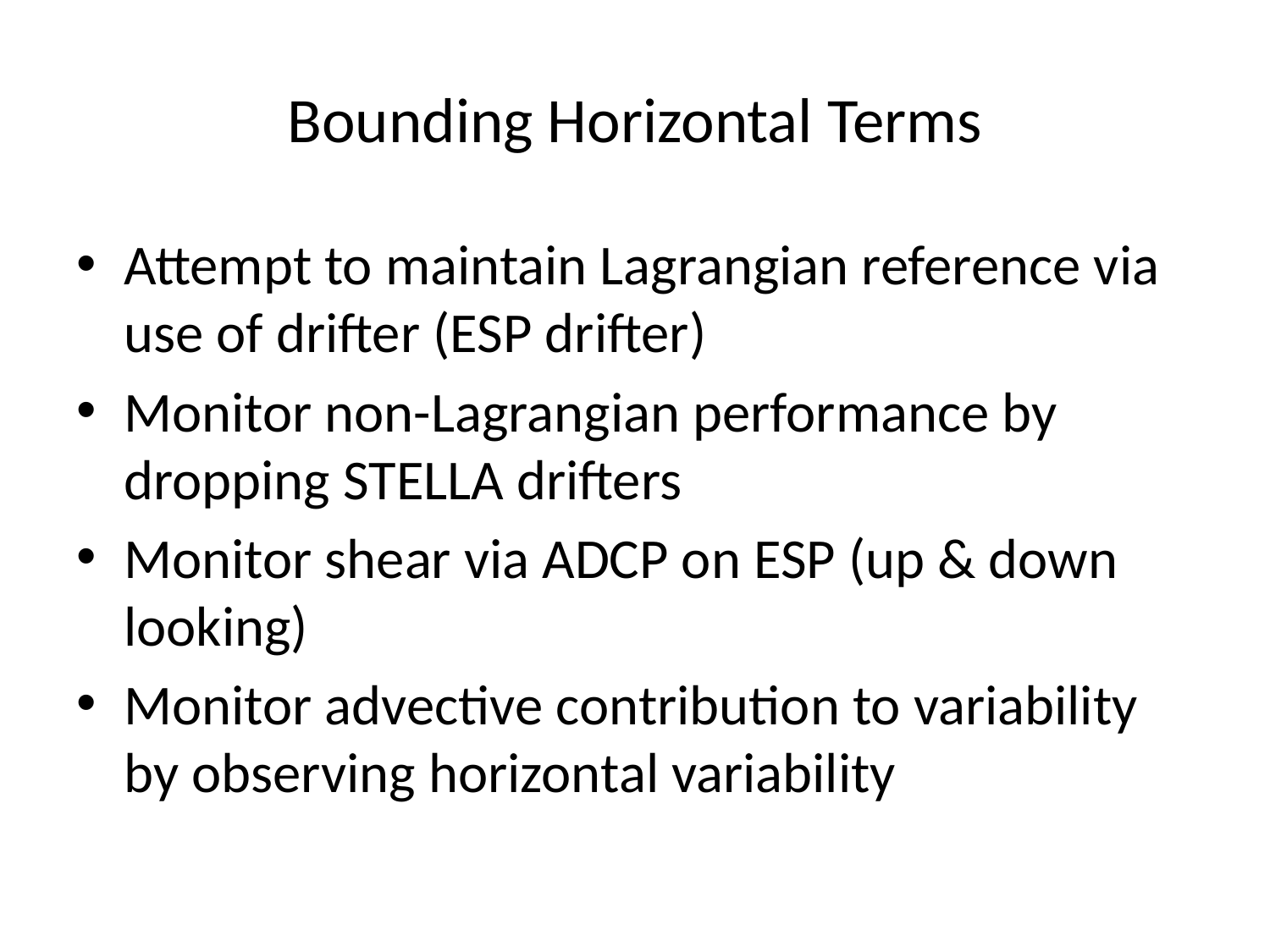

# Bounding Horizontal Terms
Attempt to maintain Lagrangian reference via use of drifter (ESP drifter)
Monitor non-Lagrangian performance by dropping STELLA drifters
Monitor shear via ADCP on ESP (up & down looking)
Monitor advective contribution to variability by observing horizontal variability